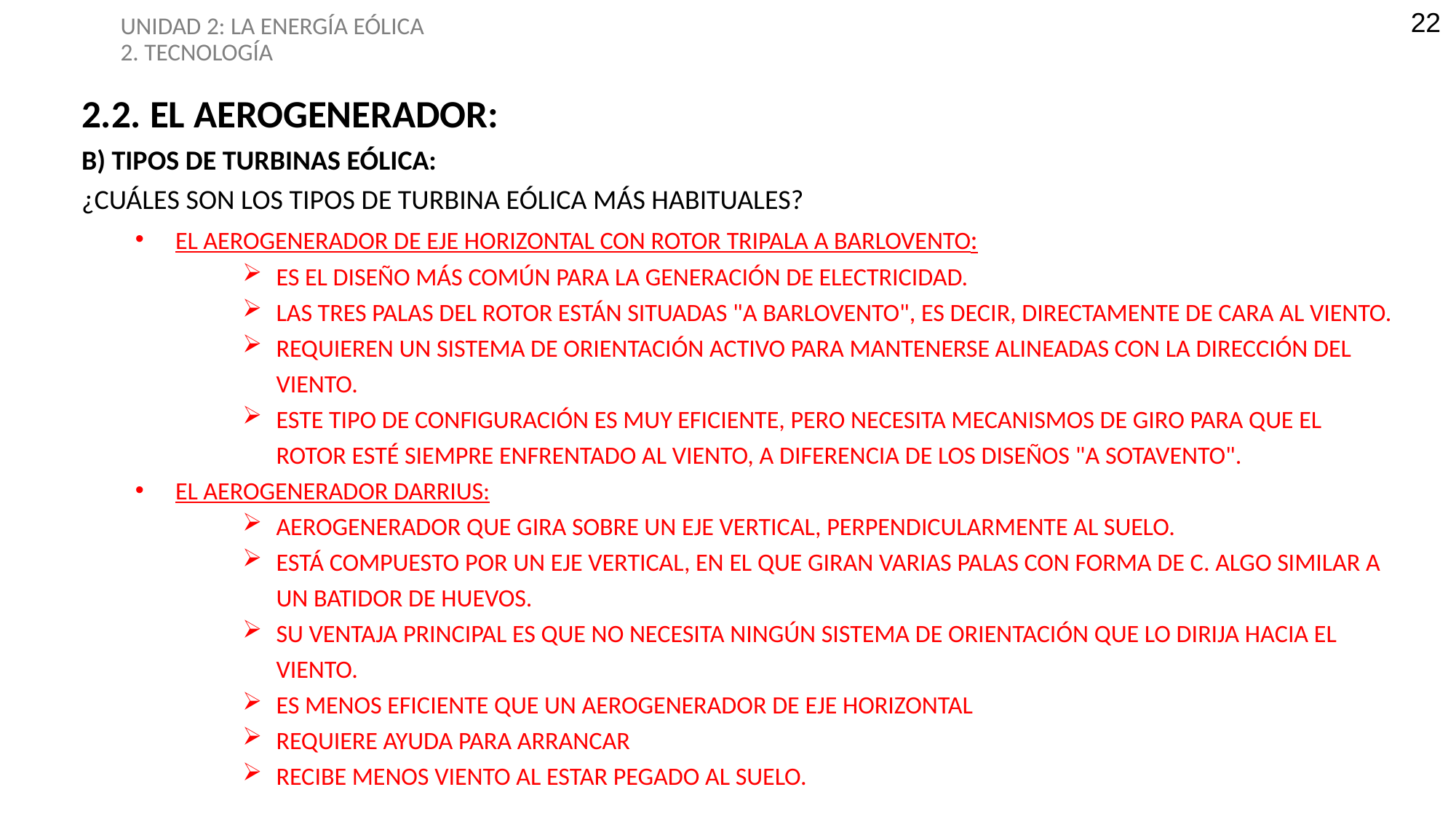

UNIDAD 2: LA ENERGÍA EÓLICA
2. TECNOLOGÍA
22
2.2. EL AEROGENERADOR:
B) TIPOS DE TURBINAS EÓLICA:
¿CUÁLES SON LOS TIPOS DE TURBINA EÓLICA MÁS HABITUALES?
EL AEROGENERADOR DE EJE HORIZONTAL CON ROTOR TRIPALA A BARLOVENTO:
ES EL DISEÑO MÁS COMÚN PARA LA GENERACIÓN DE ELECTRICIDAD.
LAS TRES PALAS DEL ROTOR ESTÁN SITUADAS "A BARLOVENTO", ES DECIR, DIRECTAMENTE DE CARA AL VIENTO.
REQUIEREN UN SISTEMA DE ORIENTACIÓN ACTIVO PARA MANTENERSE ALINEADAS CON LA DIRECCIÓN DEL VIENTO.
ESTE TIPO DE CONFIGURACIÓN ES MUY EFICIENTE, PERO NECESITA MECANISMOS DE GIRO PARA QUE EL ROTOR ESTÉ SIEMPRE ENFRENTADO AL VIENTO, A DIFERENCIA DE LOS DISEÑOS "A SOTAVENTO".
EL AEROGENERADOR DARRIUS:
AEROGENERADOR QUE GIRA SOBRE UN EJE VERTICAL, PERPENDICULARMENTE AL SUELO.
ESTÁ COMPUESTO POR UN EJE VERTICAL, EN EL QUE GIRAN VARIAS PALAS CON FORMA DE C. ALGO SIMILAR A UN BATIDOR DE HUEVOS.
SU VENTAJA PRINCIPAL ES QUE NO NECESITA NINGÚN SISTEMA DE ORIENTACIÓN QUE LO DIRIJA HACIA EL VIENTO.
ES MENOS EFICIENTE QUE UN AEROGENERADOR DE EJE HORIZONTAL
REQUIERE AYUDA PARA ARRANCAR
RECIBE MENOS VIENTO AL ESTAR PEGADO AL SUELO.